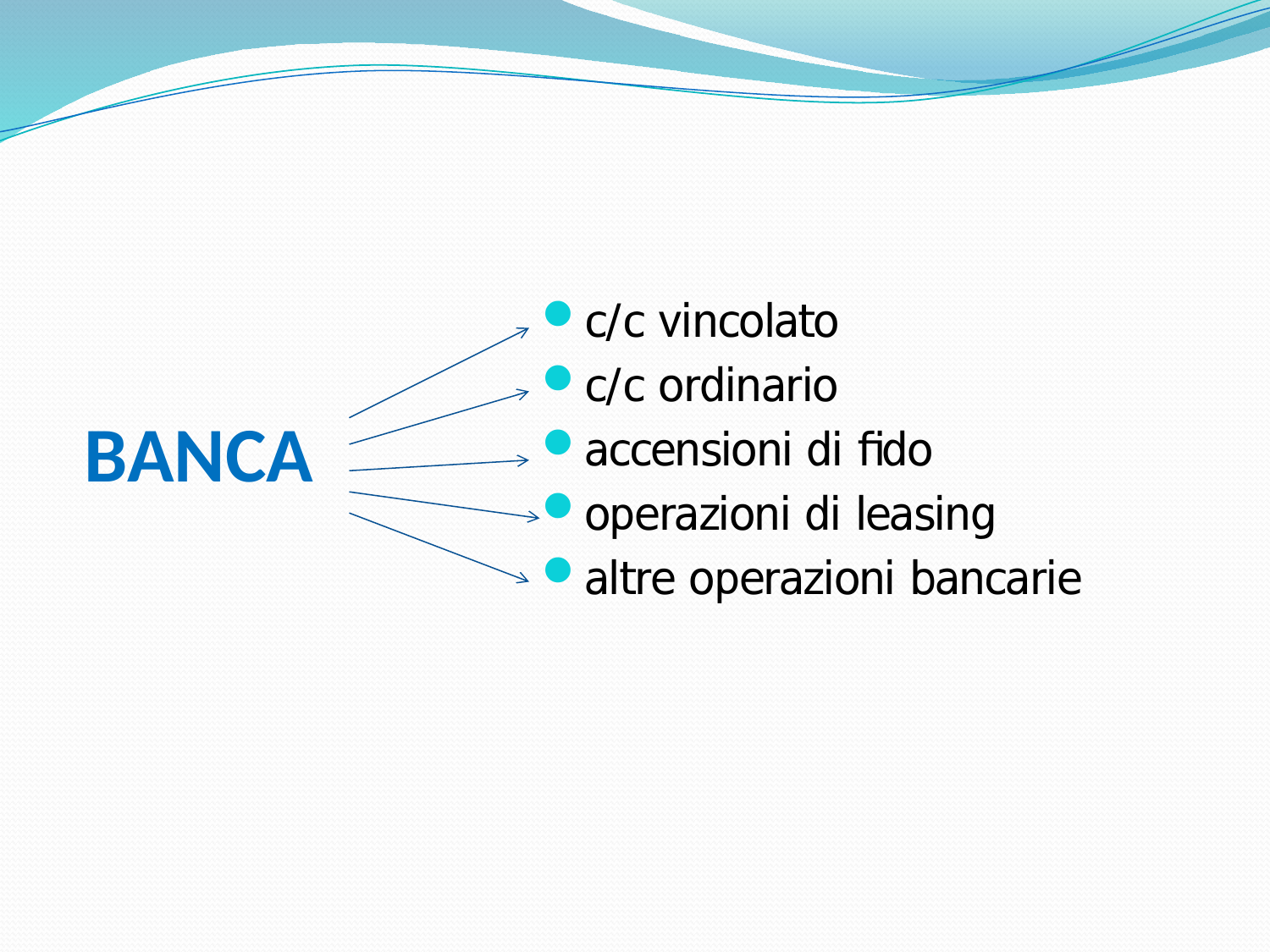

c/c vincolato
c/c ordinario
accensioni di fido
operazioni di leasing
altre operazioni bancarie

# BANCA